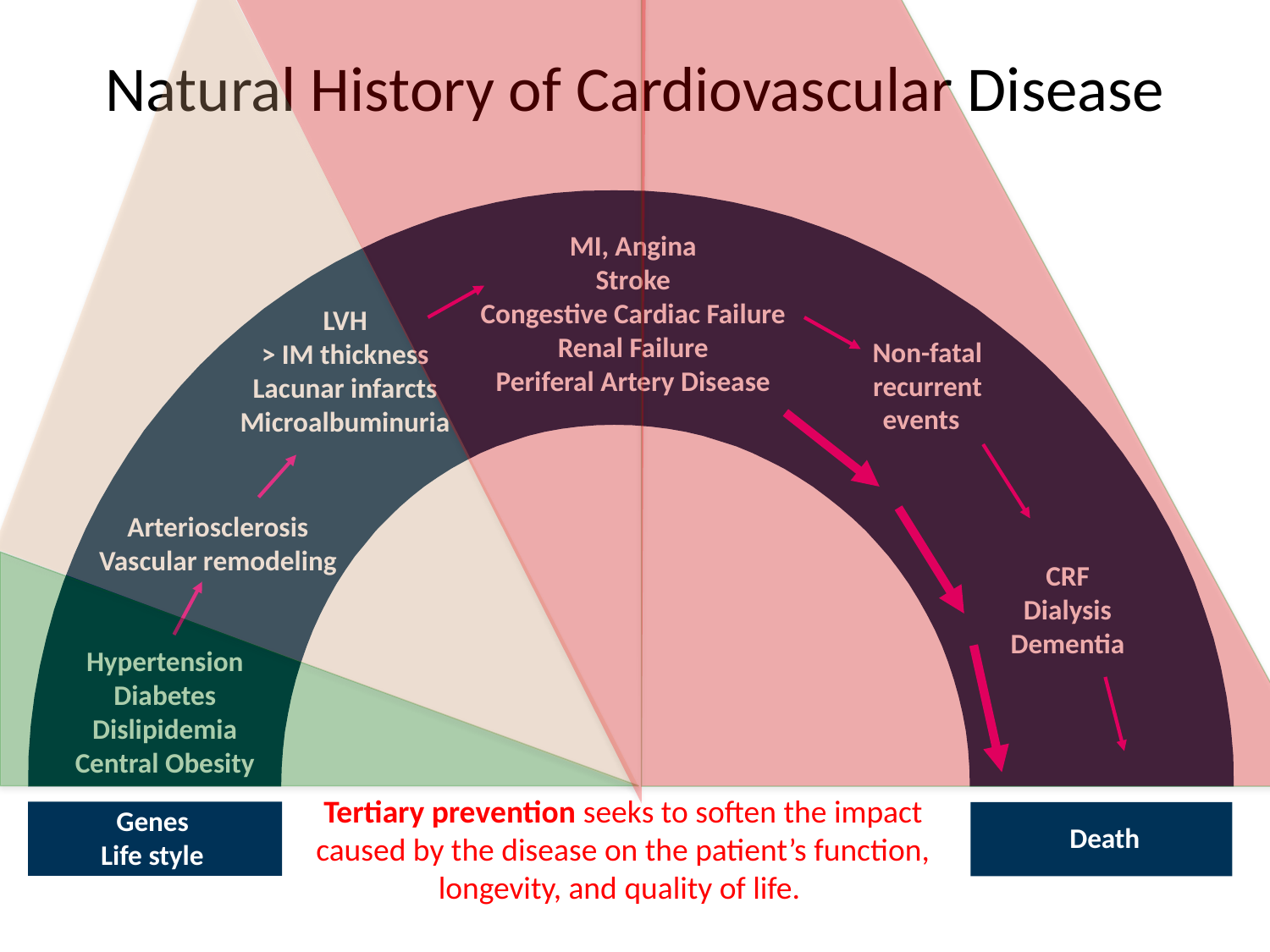

# Natural History of Cardiovascular Disease

MI, Angina
Stroke
Congestive Cardiac Failure
Renal Failure
Periferal Artery Disease

LVH
> IM thickness
Lacunar infarcts
Microalbuminuria

Non-fatal
recurrent
events

Arteriosclerosis
Vascular remodeling

CRF
Dialysis
Dementia

Hypertension
Diabetes
Dislipidemia
Central Obesity

Tertiary prevention seeks to soften the impact caused by the disease on the patient’s function, longevity, and quality of life.
Genes
Life style

Death